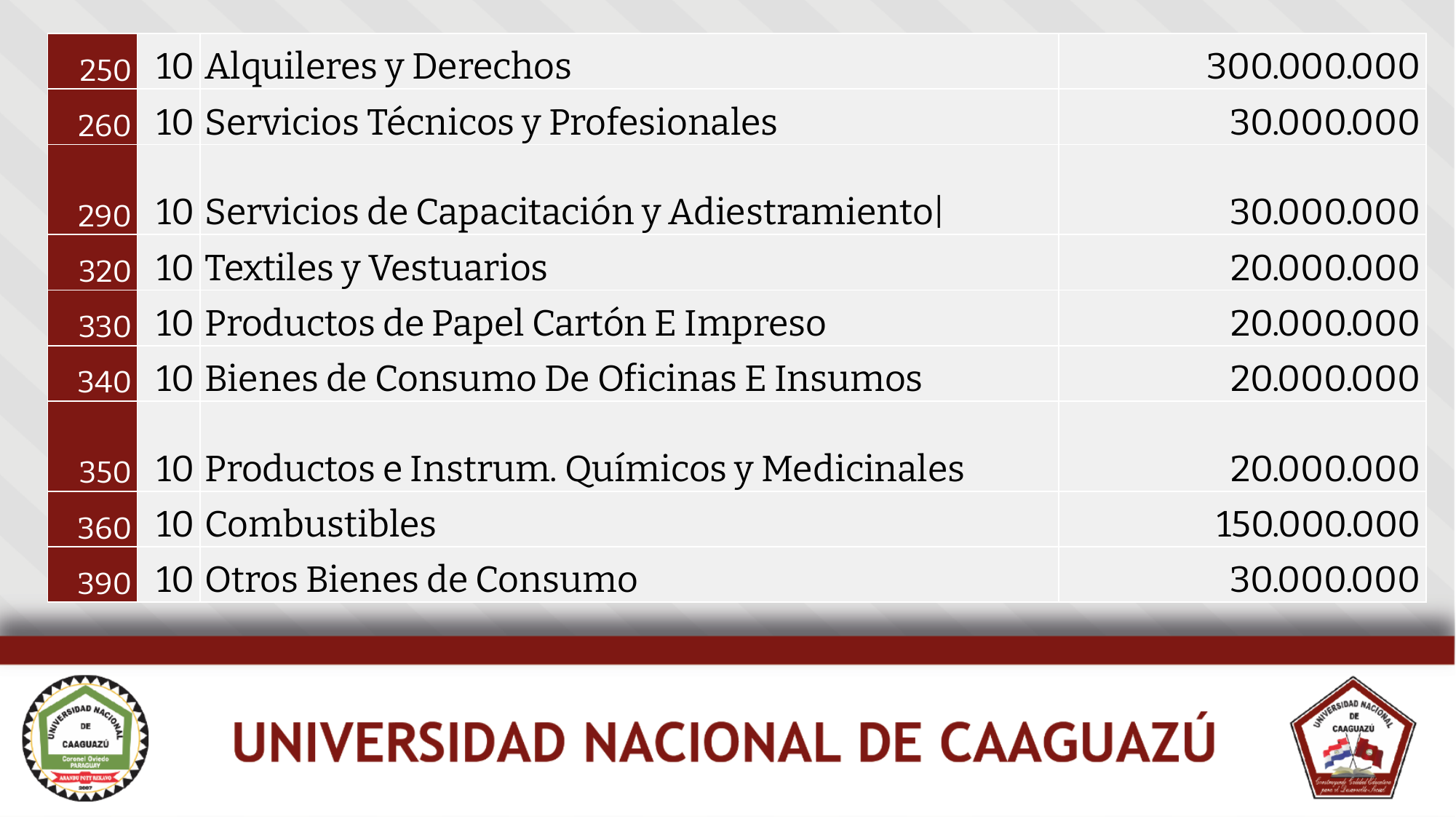

| 250 | 10 | Alquileres y Derechos | 300.000.000 |
| --- | --- | --- | --- |
| 260 | 10 | Servicios Técnicos y Profesionales | 30.000.000 |
| 290 | 10 | Servicios de Capacitación y Adiestramiento| | 30.000.000 |
| 320 | 10 | Textiles y Vestuarios | 20.000.000 |
| 330 | 10 | Productos de Papel Cartón E Impreso | 20.000.000 |
| 340 | 10 | Bienes de Consumo De Oficinas E Insumos | 20.000.000 |
| 350 | 10 | Productos e Instrum. Químicos y Medicinales | 20.000.000 |
| 360 | 10 | Combustibles | 150.000.000 |
| 390 | 10 | Otros Bienes de Consumo | 30.000.000 |